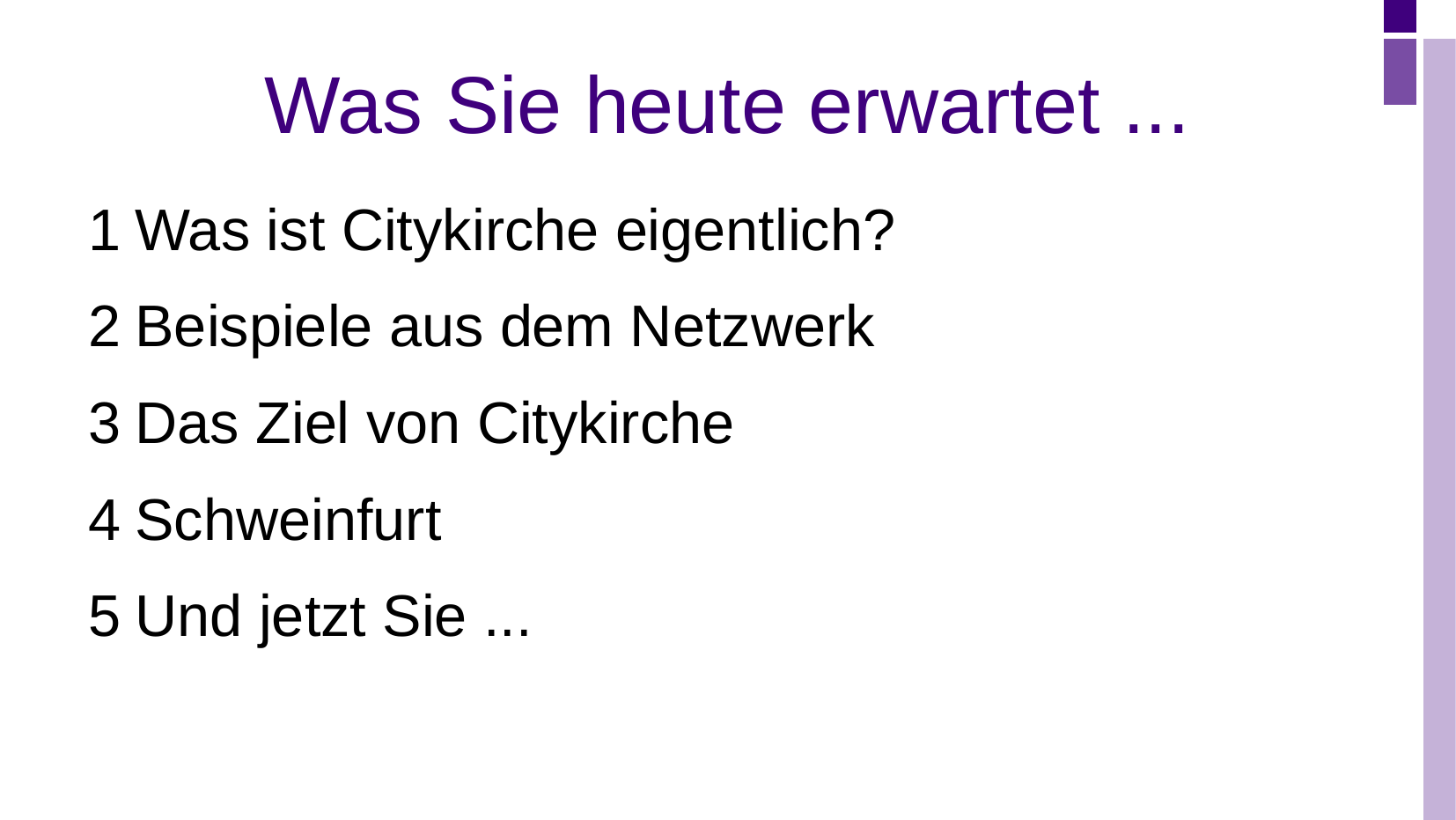

# Was Sie heute erwartet ...
Was ist Citykirche eigentlich?
Beispiele aus dem Netzwerk
Das Ziel von Citykirche
Schweinfurt
Und jetzt Sie ...